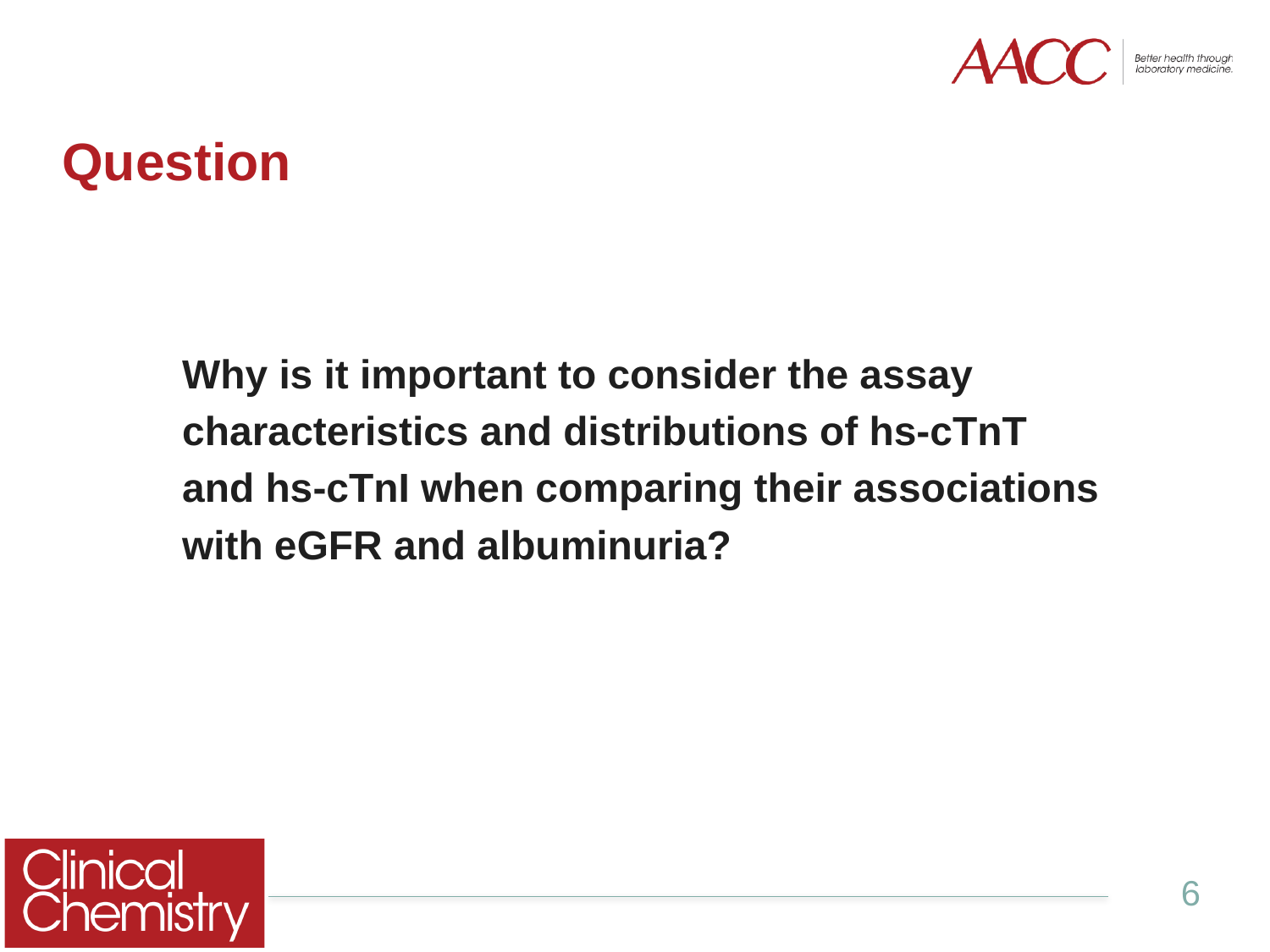

# Question

Why is it important to consider the assay
characteristics and distributions of hs-cTnT
and hs-cTnI when comparing their associations
with eGFR and albuminuria?
6